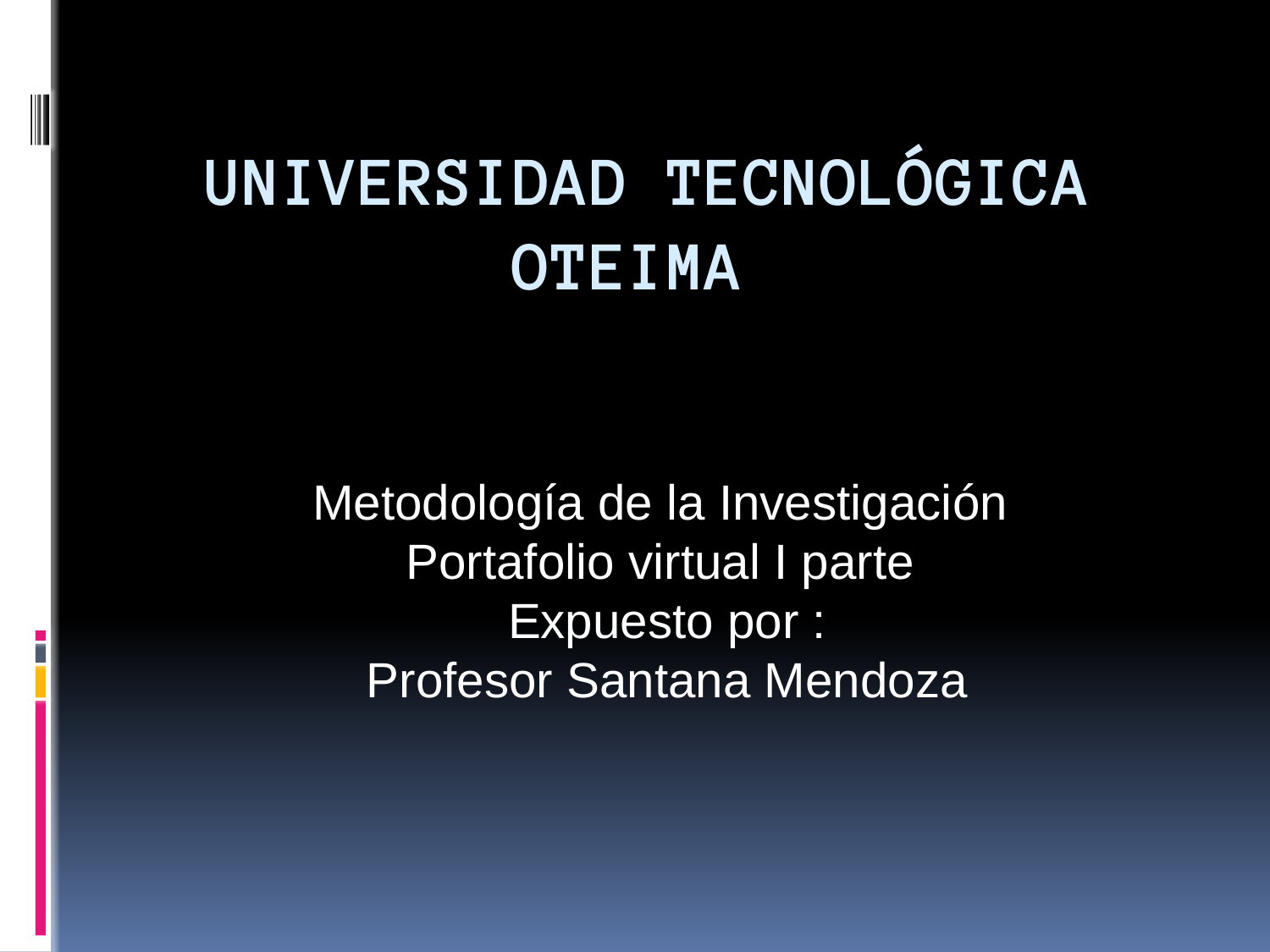

# Universidad Tecnológica Oteima
Metodología de la Investigación
Portafolio virtual I parte
Expuesto por :
Profesor Santana Mendoza